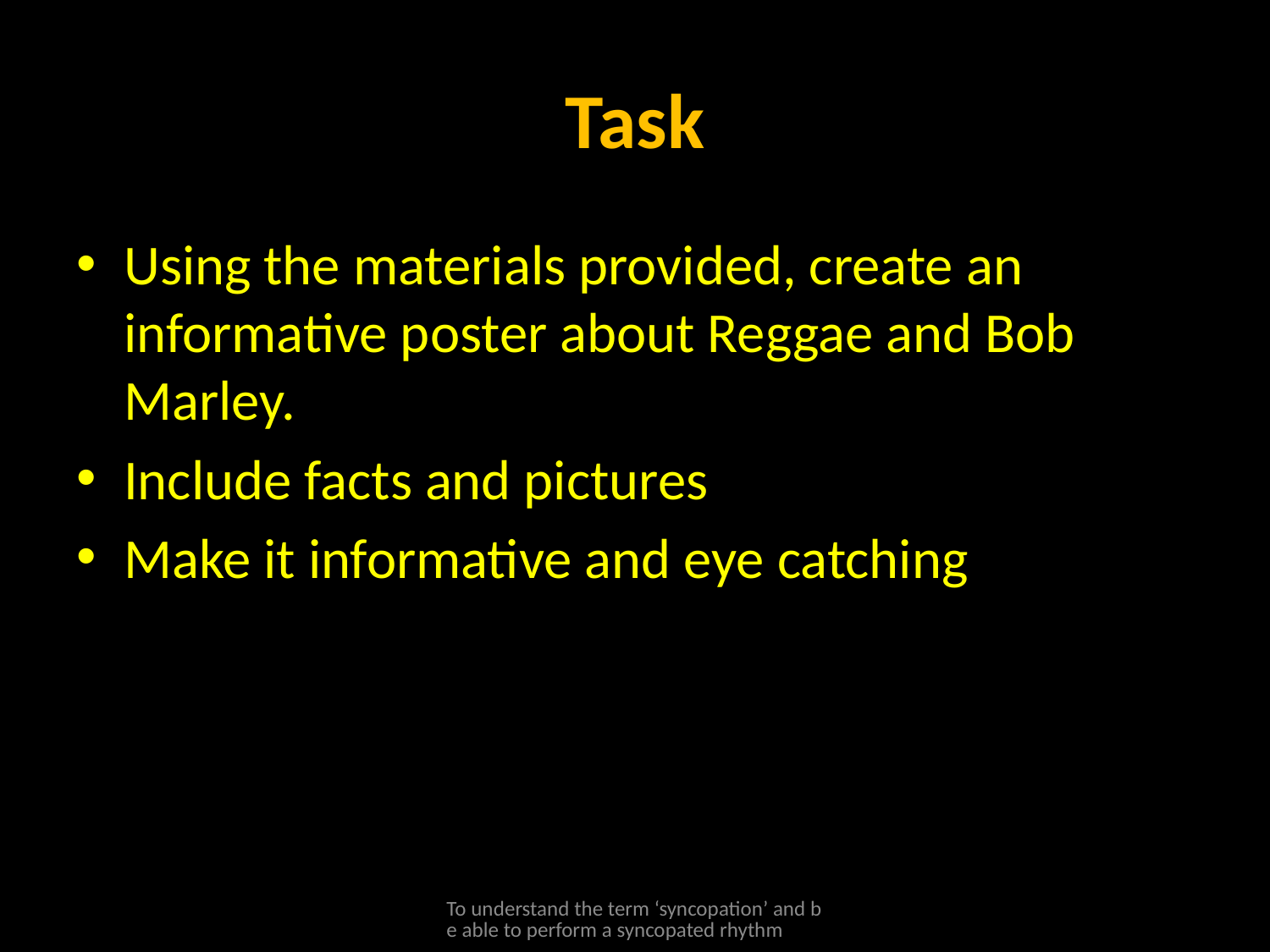

# Task
Using the materials provided, create an informative poster about Reggae and Bob Marley.
Include facts and pictures
Make it informative and eye catching
To understand the term ‘syncopation’ and be able to perform a syncopated rhythm